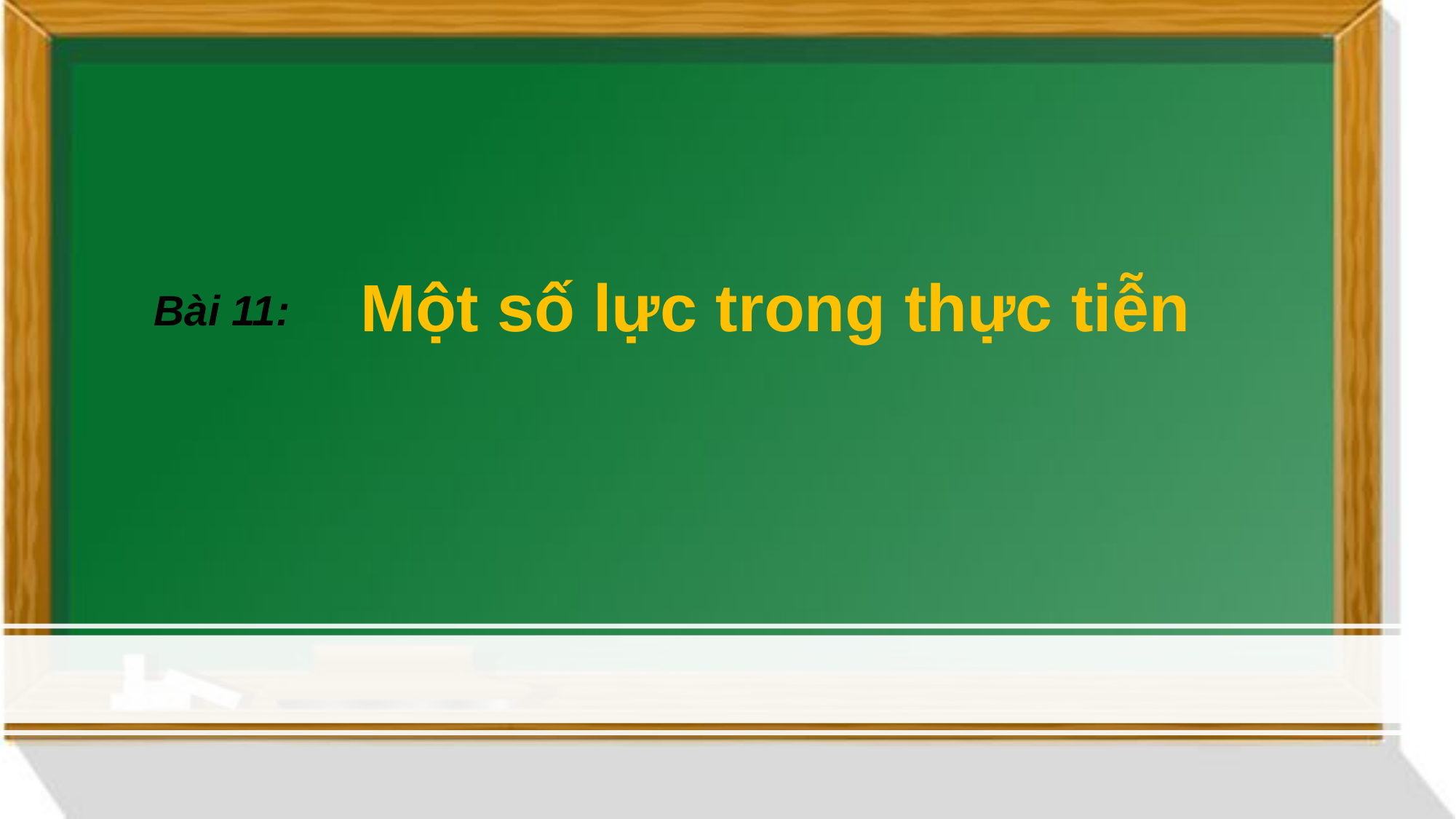

Một số lực trong thực tiễn
Bài 11: